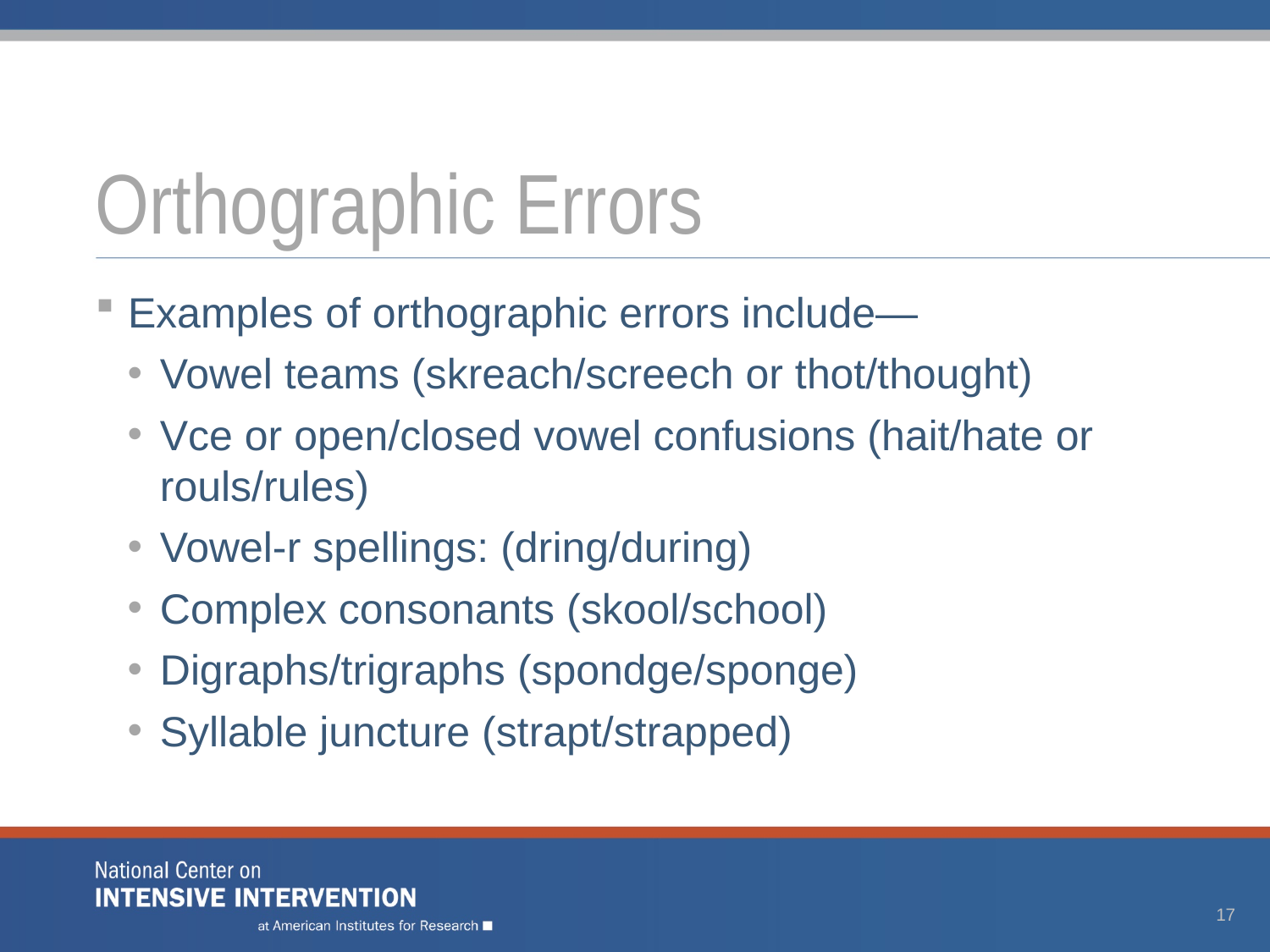

# Orthographic Errors
Examples of orthographic errors include—
Vowel teams (skreach/screech or thot/thought)
Vce or open/closed vowel confusions (hait/hate or rouls/rules)
Vowel-r spellings: (dring/during)
Complex consonants (skool/school)
Digraphs/trigraphs (spondge/sponge)
Syllable juncture (strapt/strapped)

17